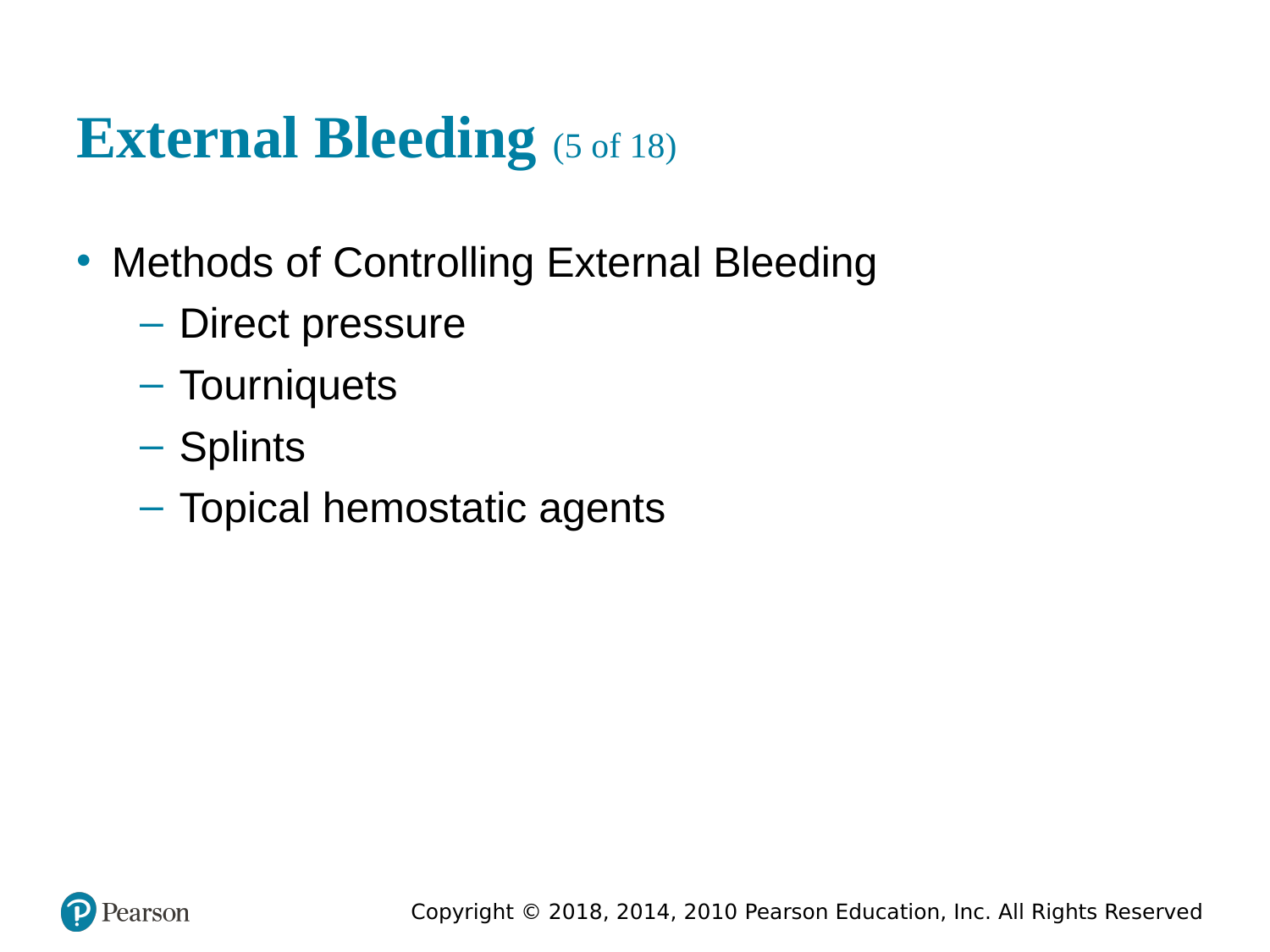

# External Bleeding (5 of 18)
Methods of Controlling External Bleeding
Direct pressure
Tourniquets
Splints
Topical hemostatic agents